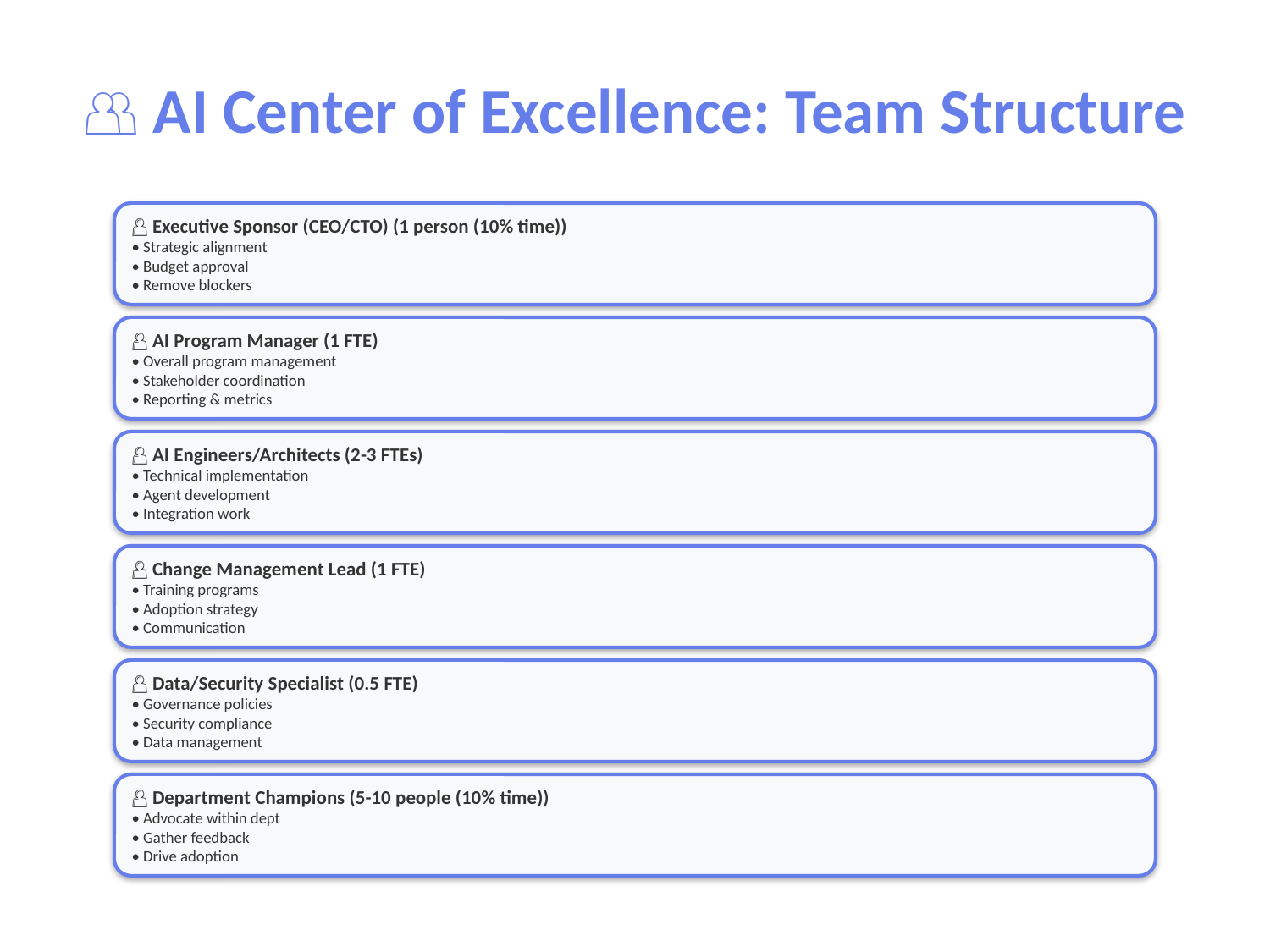

👥 AI Center of Excellence: Team Structure
👤 Executive Sponsor (CEO/CTO) (1 person (10% time))
• Strategic alignment
• Budget approval
• Remove blockers
👤 AI Program Manager (1 FTE)
• Overall program management
• Stakeholder coordination
• Reporting & metrics
👤 AI Engineers/Architects (2-3 FTEs)
• Technical implementation
• Agent development
• Integration work
👤 Change Management Lead (1 FTE)
• Training programs
• Adoption strategy
• Communication
👤 Data/Security Specialist (0.5 FTE)
• Governance policies
• Security compliance
• Data management
👤 Department Champions (5-10 people (10% time))
• Advocate within dept
• Gather feedback
• Drive adoption